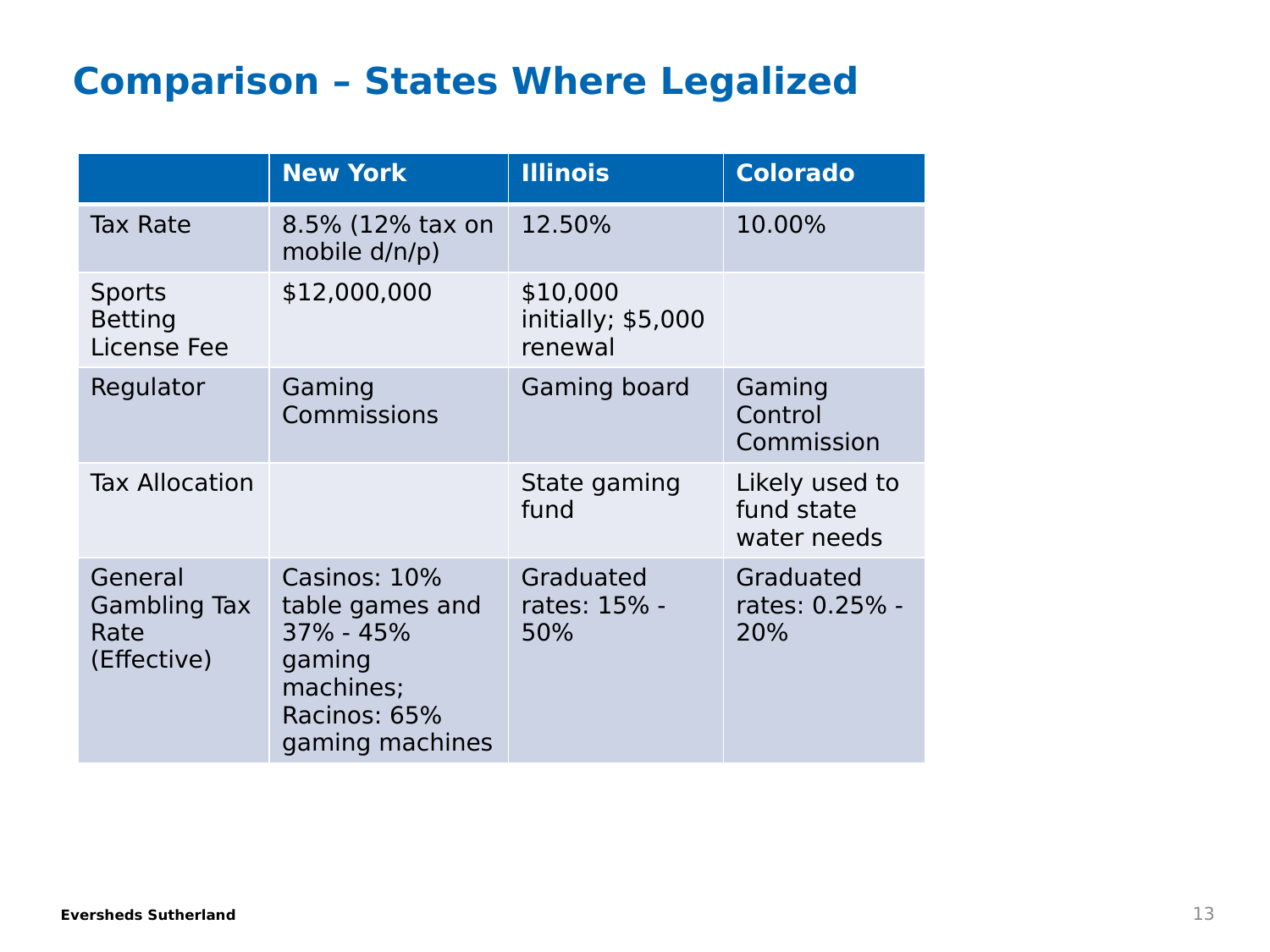

# Comparison – States Where Legalized
|  | New York | Illinois | Colorado |
| --- | --- | --- | --- |
| Tax Rate | 8.5% (12% tax on mobile d/n/p) | 12.50% | 10.00% |
| Sports Betting License Fee | $12,000,000 | $10,000 initially; $5,000 renewal |  |
| Regulator | Gaming Commissions | Gaming board | Gaming Control Commission |
| Tax Allocation |  | State gaming fund | Likely used to fund state water needs |
| General Gambling Tax Rate (Effective) | Casinos: 10% table games and 37% - 45% gaming machines; Racinos: 65% gaming machines | Graduated rates: 15% - 50% | Graduated rates: 0.25% - 20% |
13